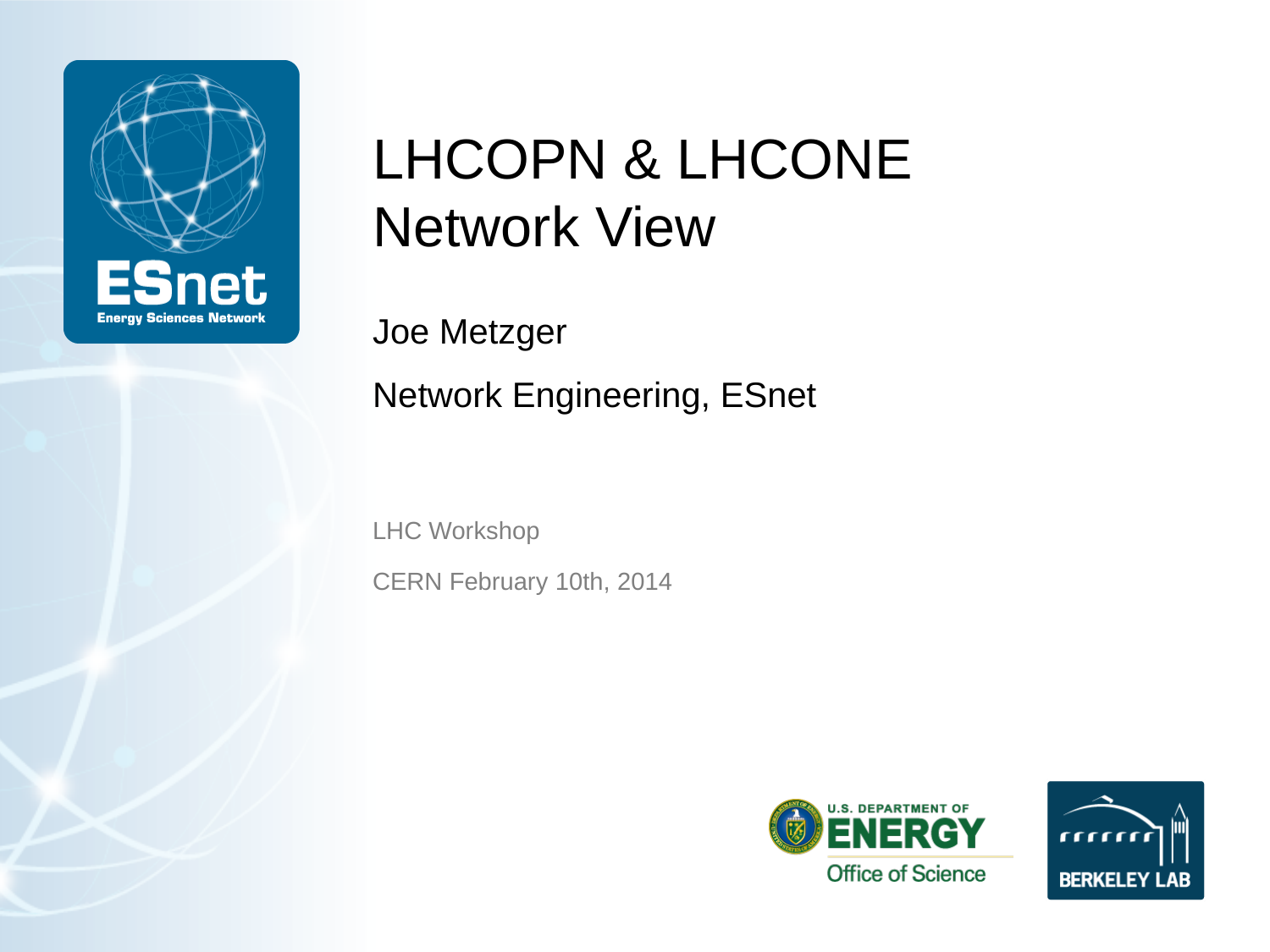

# LHCOPN & LHCONE Network View
Joe Metzger
Network Engineering, ESnet
LHC Workshop
CERN February 10th, 2014